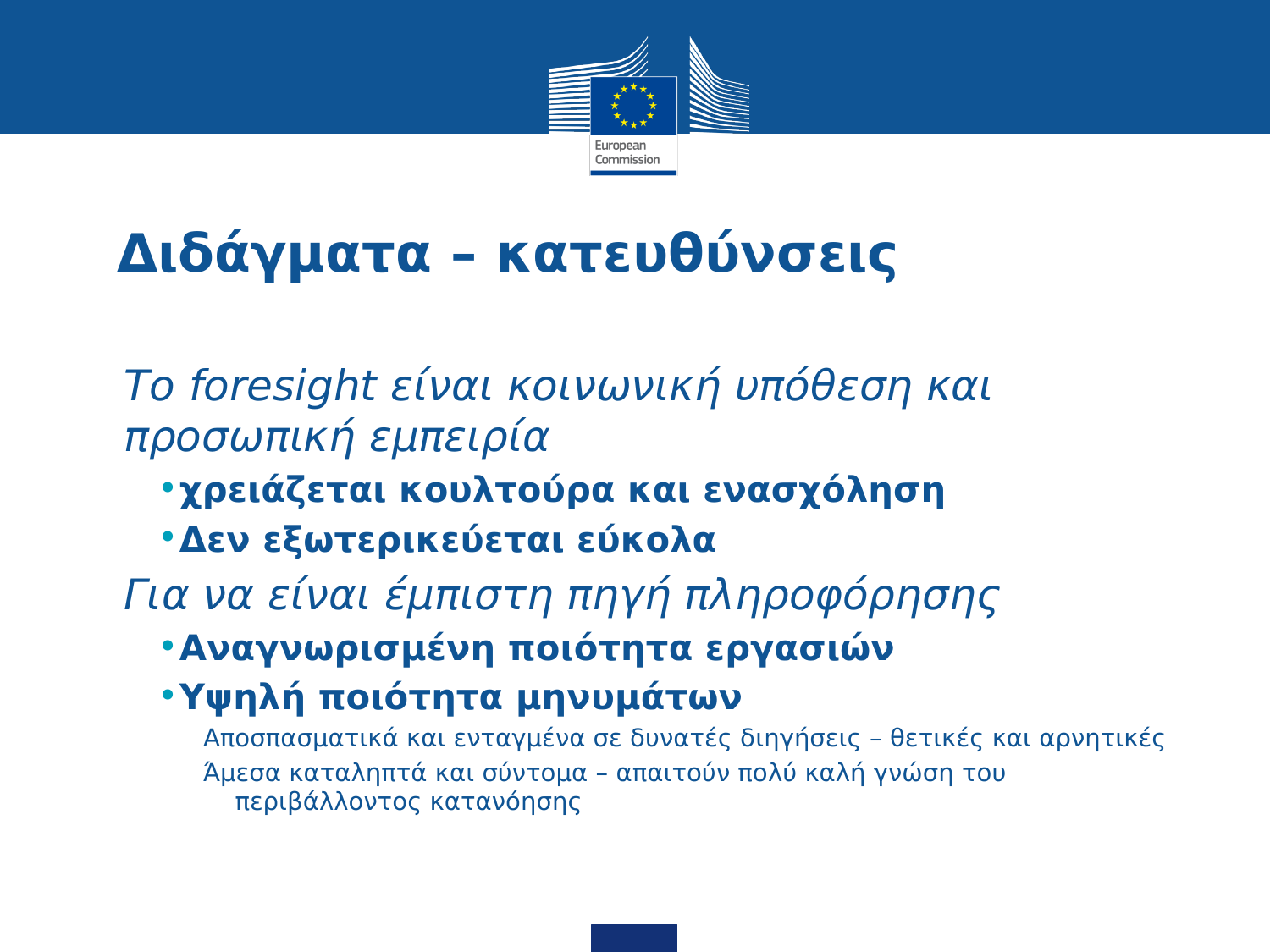

# Διδάγματα – κατευθύνσεις
Το foresight είναι κοινωνική υπόθεση και προσωπική εμπειρία
χρειάζεται κουλτούρα και ενασχόληση
Δεν εξωτερικεύεται εύκολα
Για να είναι έμπιστη πηγή πληροφόρησης
Αναγνωρισμένη ποιότητα εργασιών
Υψηλή ποιότητα μηνυμάτων
Αποσπασματικά και ενταγμένα σε δυνατές διηγήσεις – θετικές και αρνητικές
Άμεσα καταληπτά και σύντομα – απαιτούν πολύ καλή γνώση του περιβάλλοντος κατανόησης